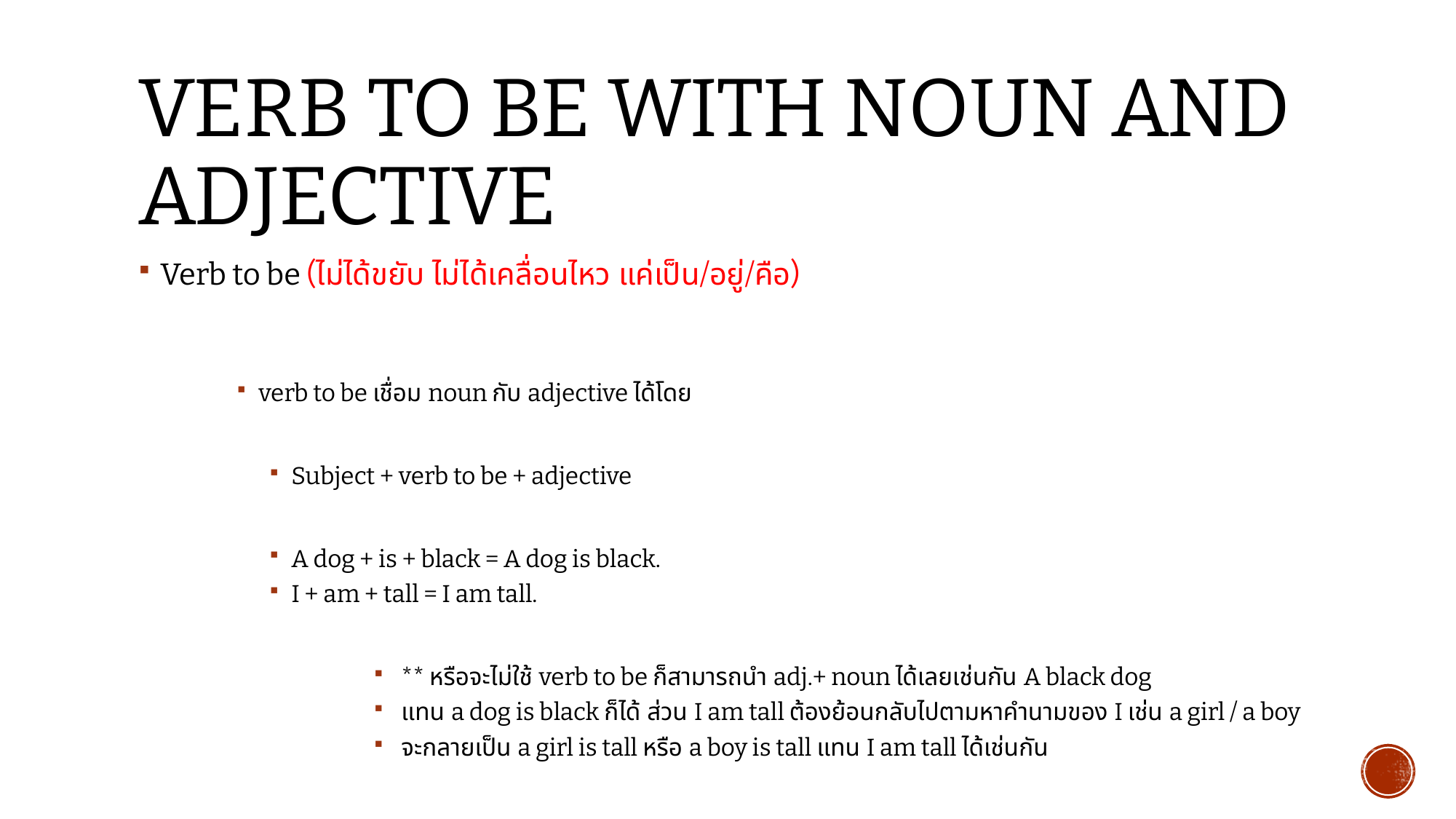

# Verb to be with noun and adjective
Verb to be (ไม่ได้ขยับ ไม่ได้เคลื่อนไหว แค่เป็น/อยู่/คือ)

verb to be เชื่อม noun กับ adjective ได้โดย

Subject + verb to be + adjective

A dog + is + black = A dog is black.
I + am + tall = I am tall.

** หรือจะไม่ใช้ verb to be ก็สามารถนำ adj.+ noun ได้เลยเช่นกัน A black dog
แทน a dog is black ก็ได้ ส่วน I am tall ต้องย้อนกลับไปตามหาคำนามของ I เช่น a girl / a boy
จะกลายเป็น a girl is tall หรือ a boy is tall แทน I am tall ได้เช่นกัน